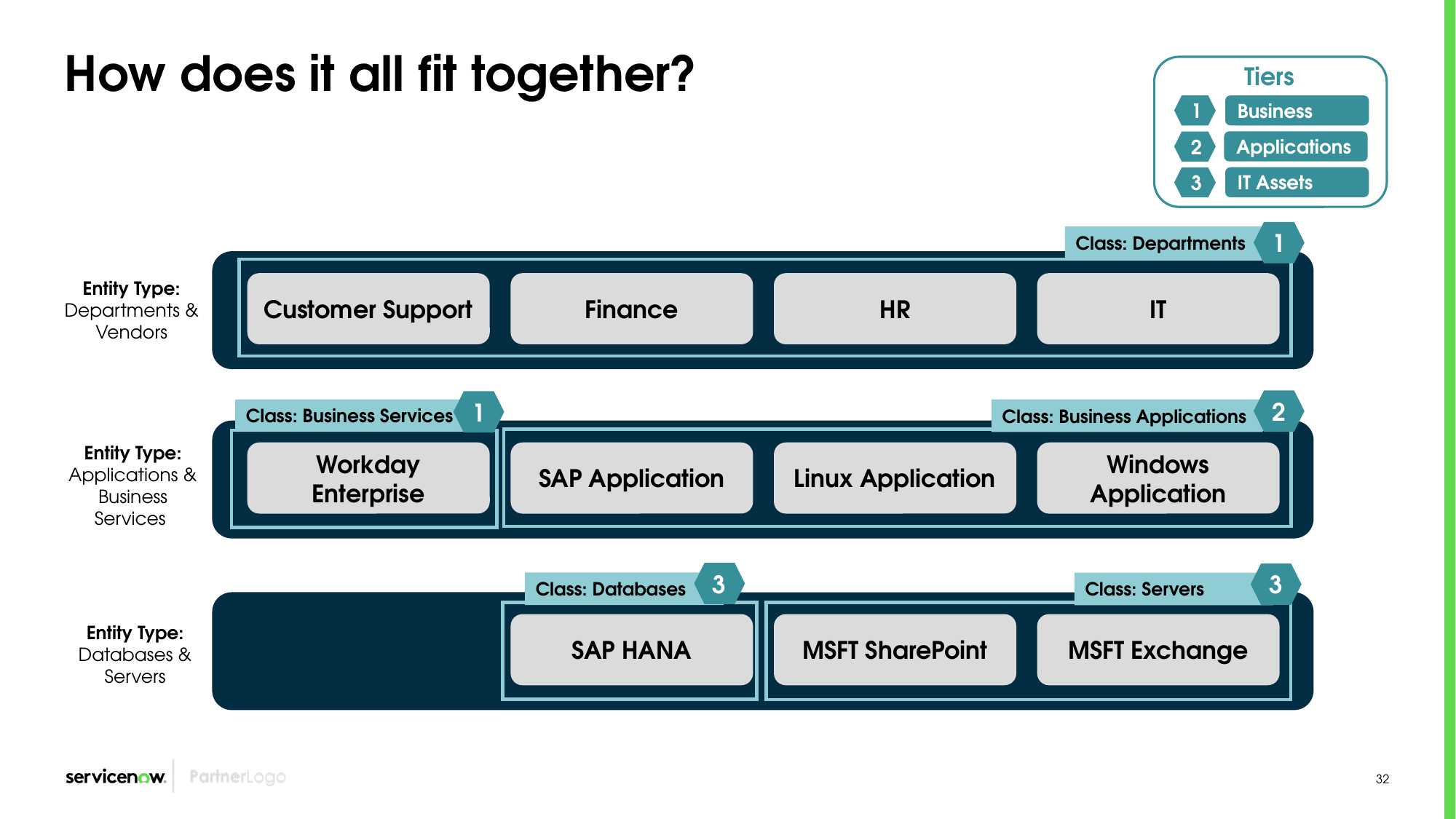

# How does it all fit together?
Tiers

1
Business
Applications
2
IT Assets
3
1
Class: Departments

Entity Type: Departments & Vendors
Customer Support
Finance
HR
IT
2
1
Class: Business Services
Class: Business Applications

Entity Type: Applications & Business Services
Workday Enterprise
SAP Application
Linux Application
Windows Application
3
3
Class: Databases
Class: Servers

SAP HANA
MSFT SharePoint
MSFT Exchange
Entity Type: Databases & Servers